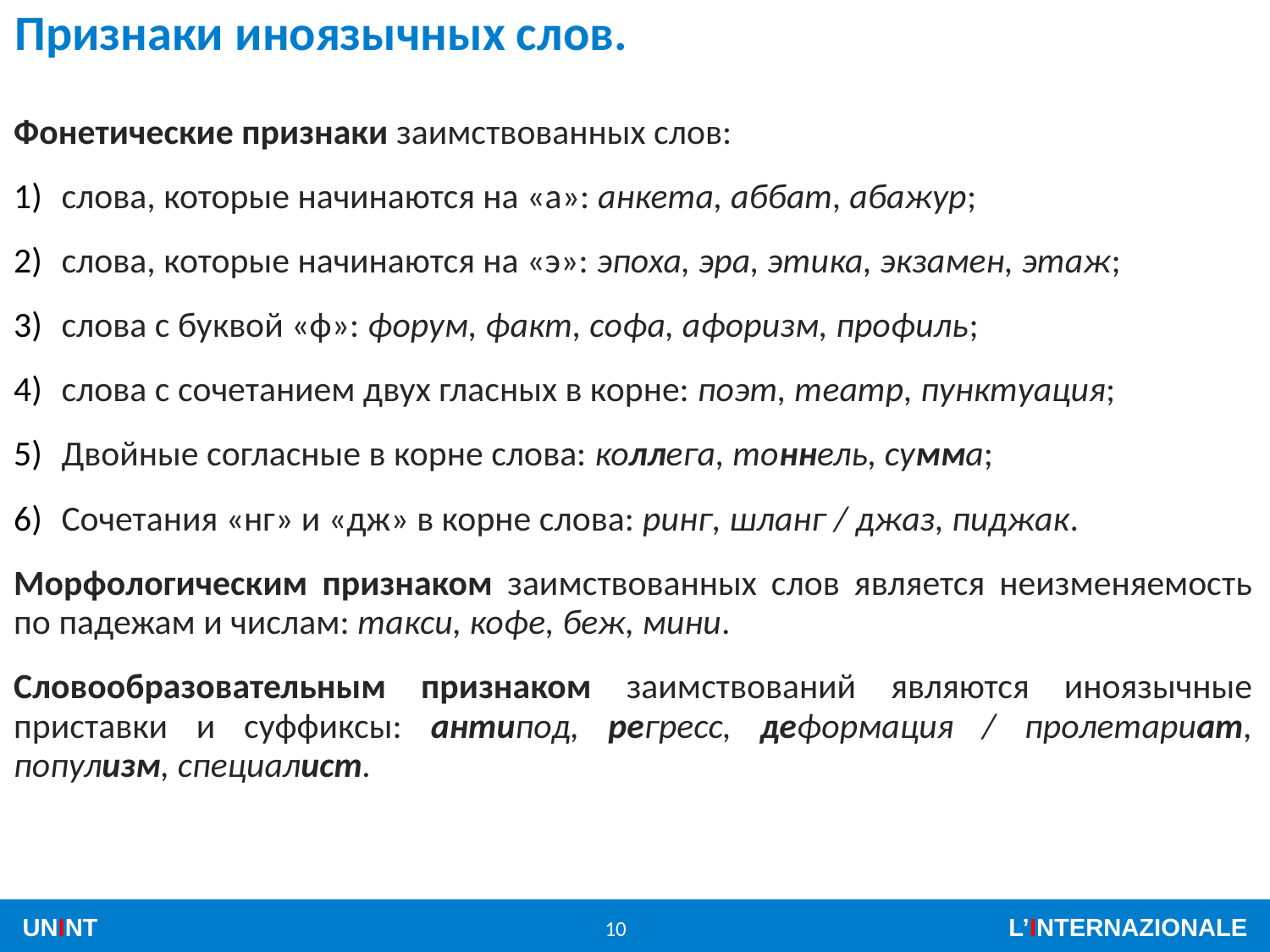

# Признаки иноязычных слов.
Фонетические признаки заимствованных слов:
слова, которые начинаются на «а»: анкета, аббат, абажур;
слова, которые начинаются на «э»: эпоха, эра, этика, экзамен, этаж;
слова с буквой «ф»: форум, факт, софа, афоризм, профиль;
слова с сочетанием двух гласных в корне: поэт, театр, пунктуация;
Двойные согласные в корне слова: коллега, тоннель, сумма;
Сочетания «нг» и «дж» в корне слова: ринг, шланг / джаз, пиджак.
Морфологическим признаком заимствованных слов является неизменяемость по падежам и числам: такси, кофе, беж, мини.
Словообразовательным признаком заимствований являются иноязычные приставки и суффиксы: антипод, регресс, деформация / пролетариат, популизм, специалист.

10